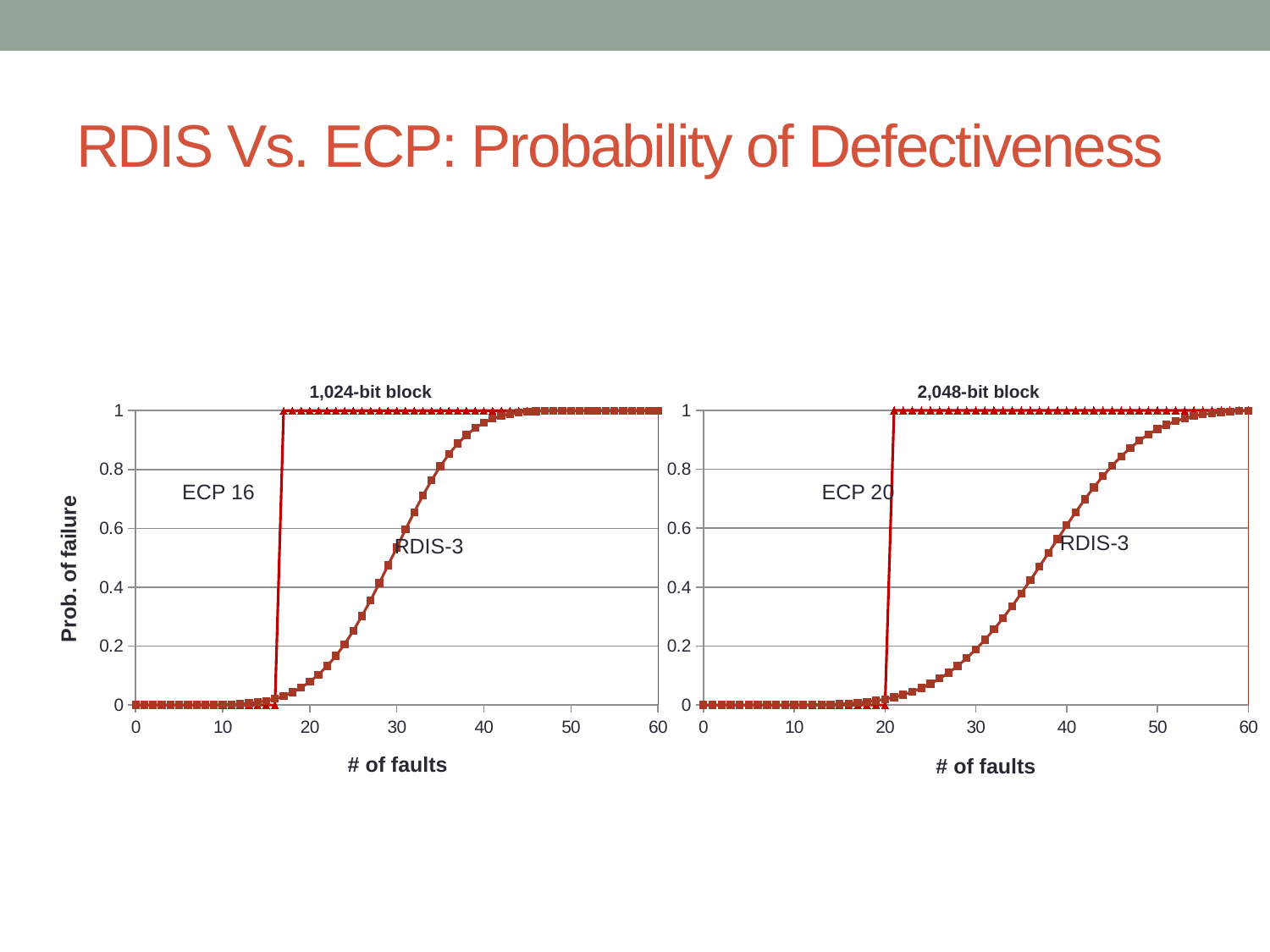

# RDIS Vs. ECP: Probability of Defectiveness
1,024-bit block
2,048-bit block

### Chart

| Category |  |  |
|---|---|---|

### Chart

| Category |  |  |
|---|---|---|
ECP 16
ECP 20
RDIS-3
RDIS-3
# of faults
# of faults